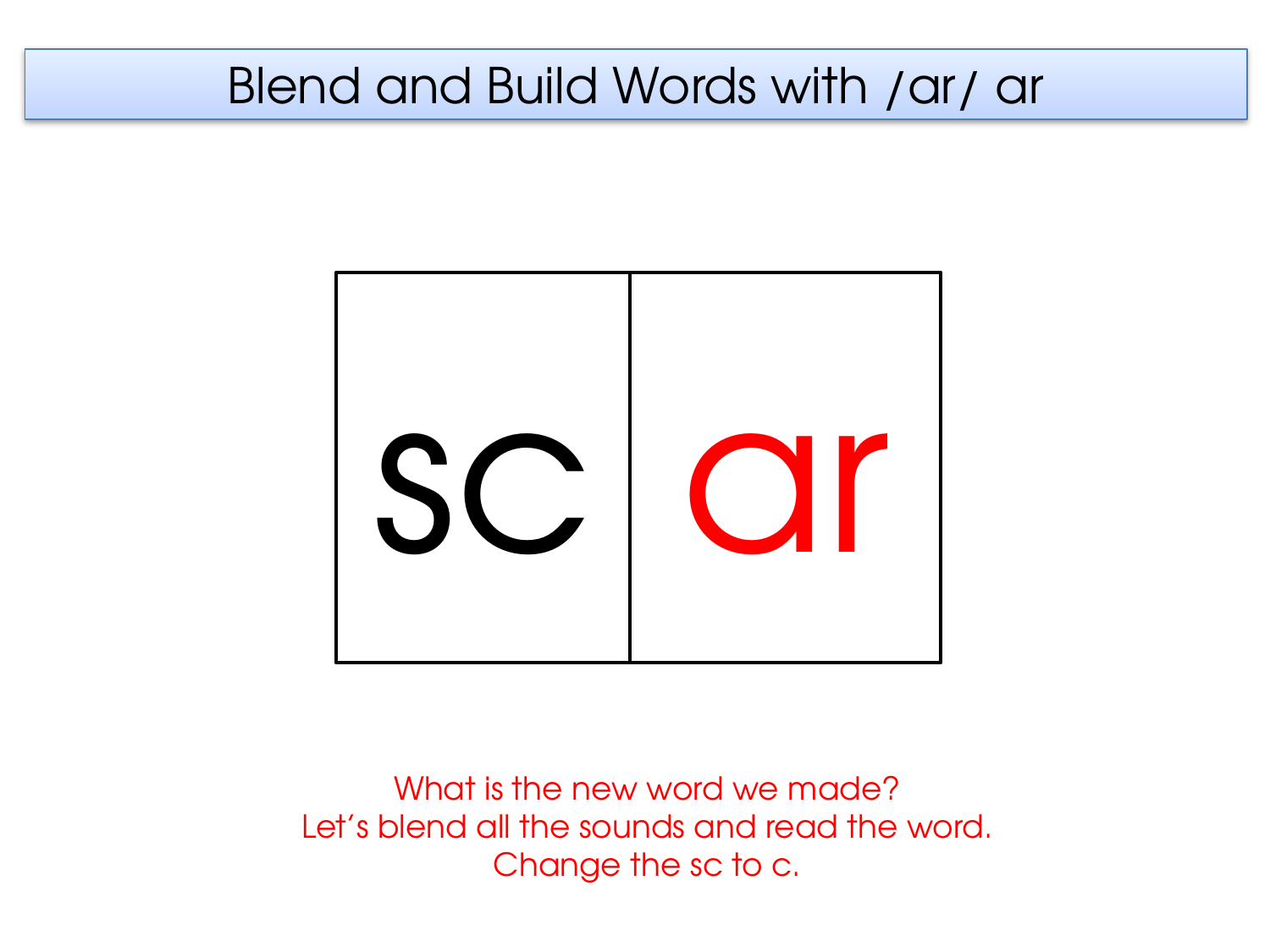

Blend and Build Words with /ar/ ar
sc
ar
What is the new word we made?
Let’s blend all the sounds and read the word.
Change the sc to c.